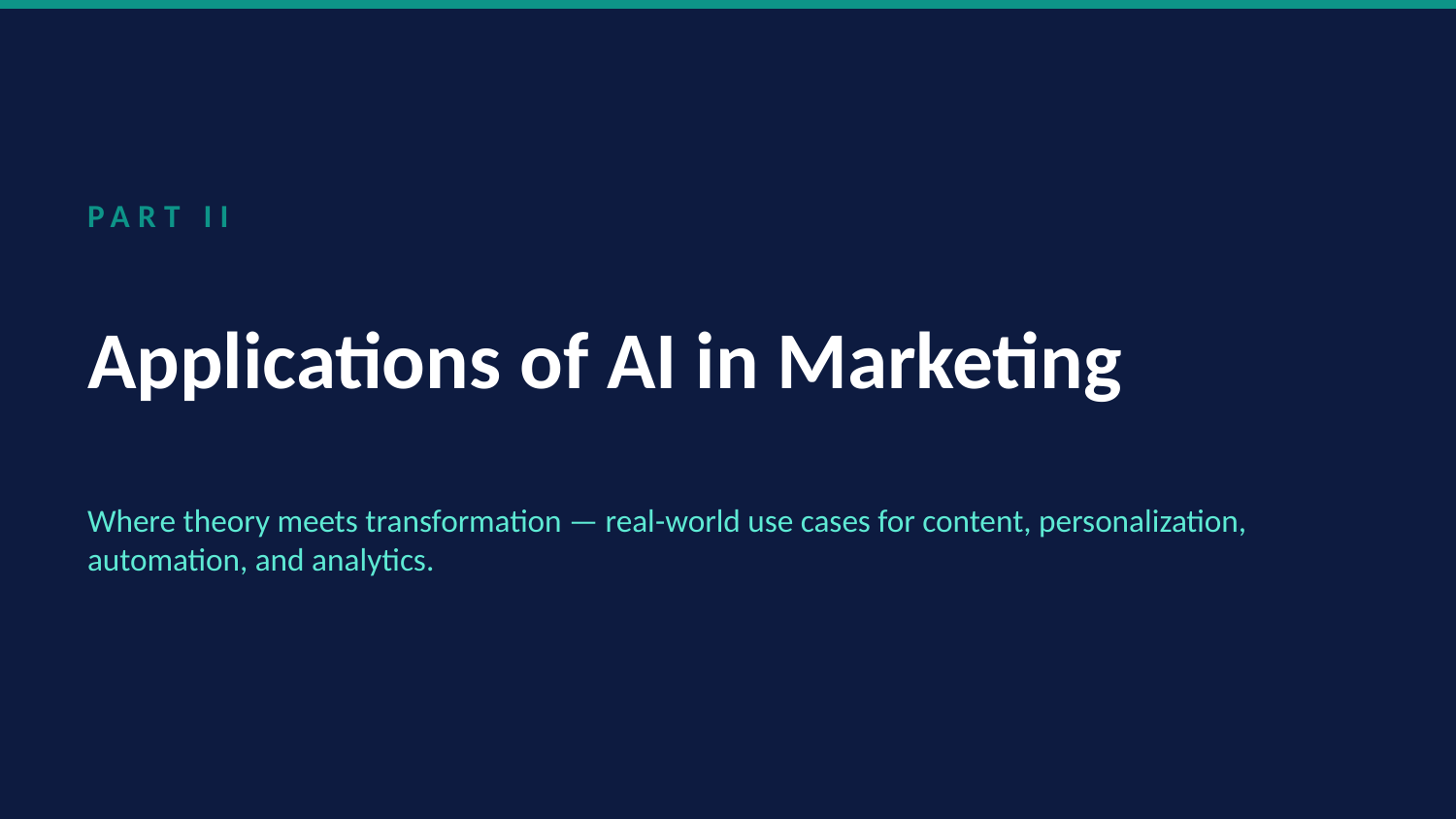

PART II
Applications of AI in Marketing
Where theory meets transformation — real-world use cases for content, personalization, automation, and analytics.